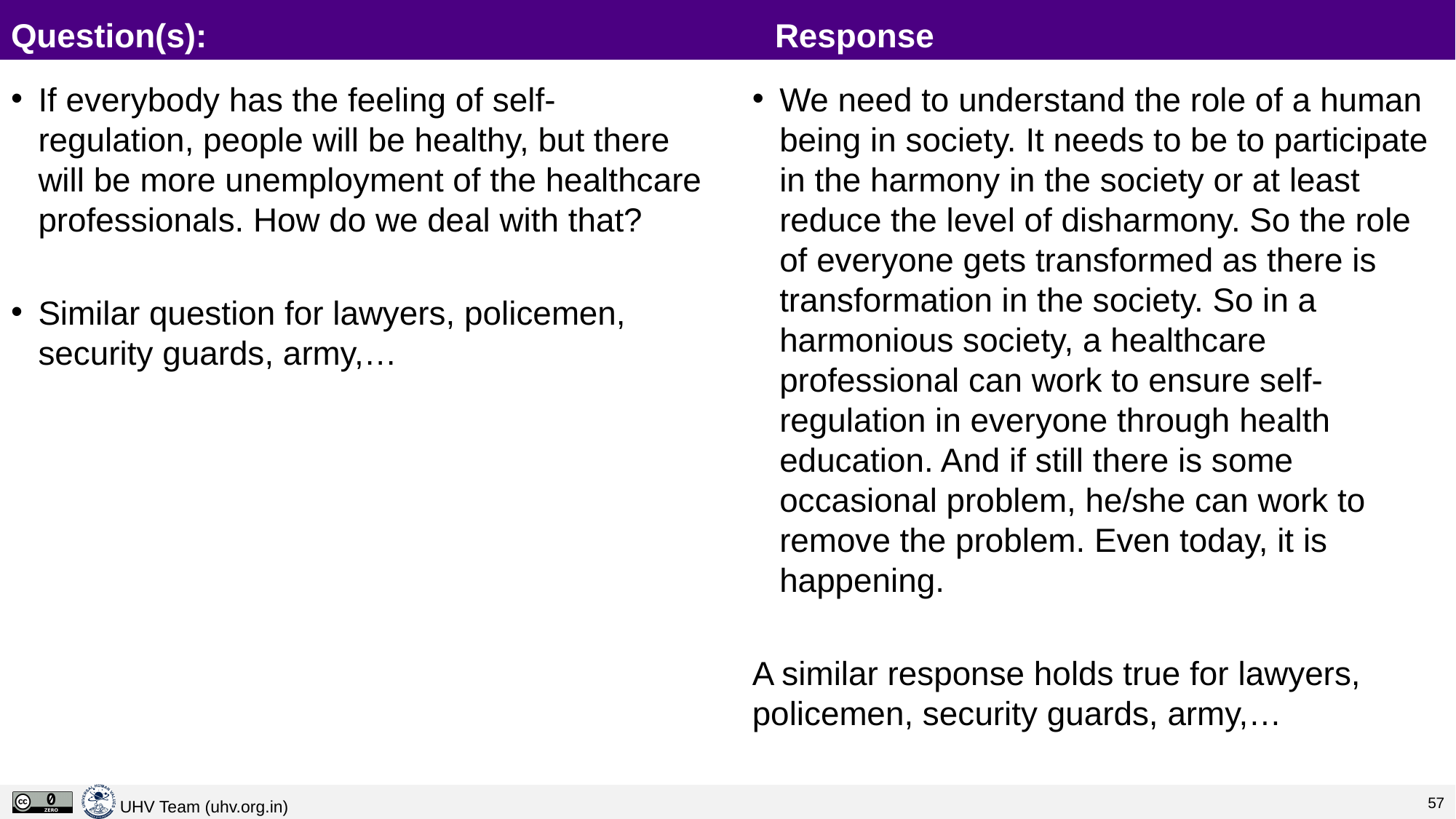

# Question(s):						Response
If everybody has the feeling of self-regulation, people will be healthy, but there will be more unemployment of the healthcare professionals. How do we deal with that?

Similar question for lawyers, policemen, security guards, army,…
We need to understand the role of a human being in society. It needs to be to participate in the harmony in the society or at least reduce the level of disharmony. So the role of everyone gets transformed as there is transformation in the society. So in a harmonious society, a healthcare professional can work to ensure self-regulation in everyone through health education. And if still there is some occasional problem, he/she can work to remove the problem. Even today, it is happening.

A similar response holds true for lawyers, policemen, security guards, army,…